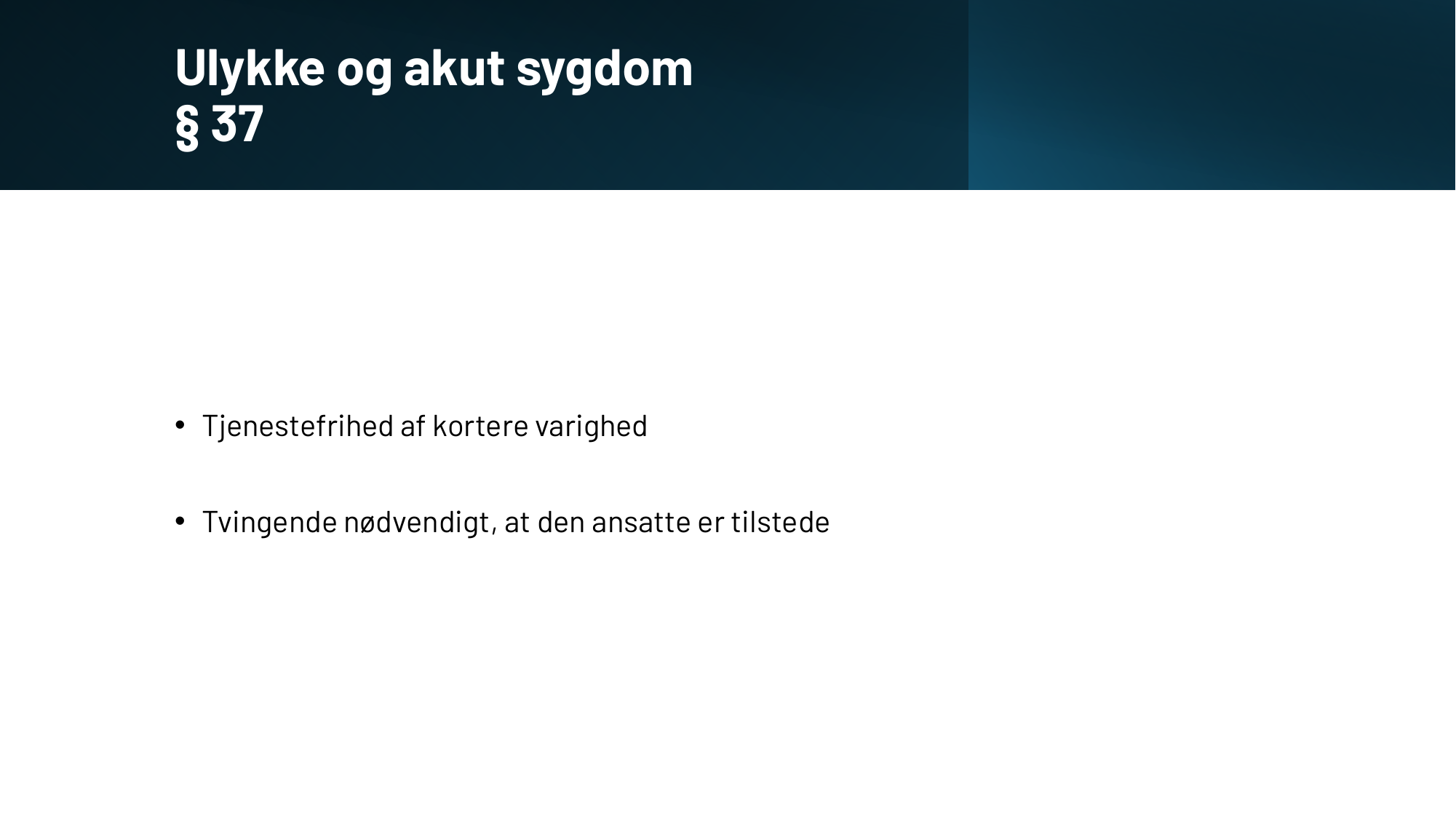

# Ulykke og akut sygdom § 37

Tjenestefrihed af kortere varighed

Tvingende nødvendigt, at den ansatte er tilstede

FOA-WIFI: Farfartil4